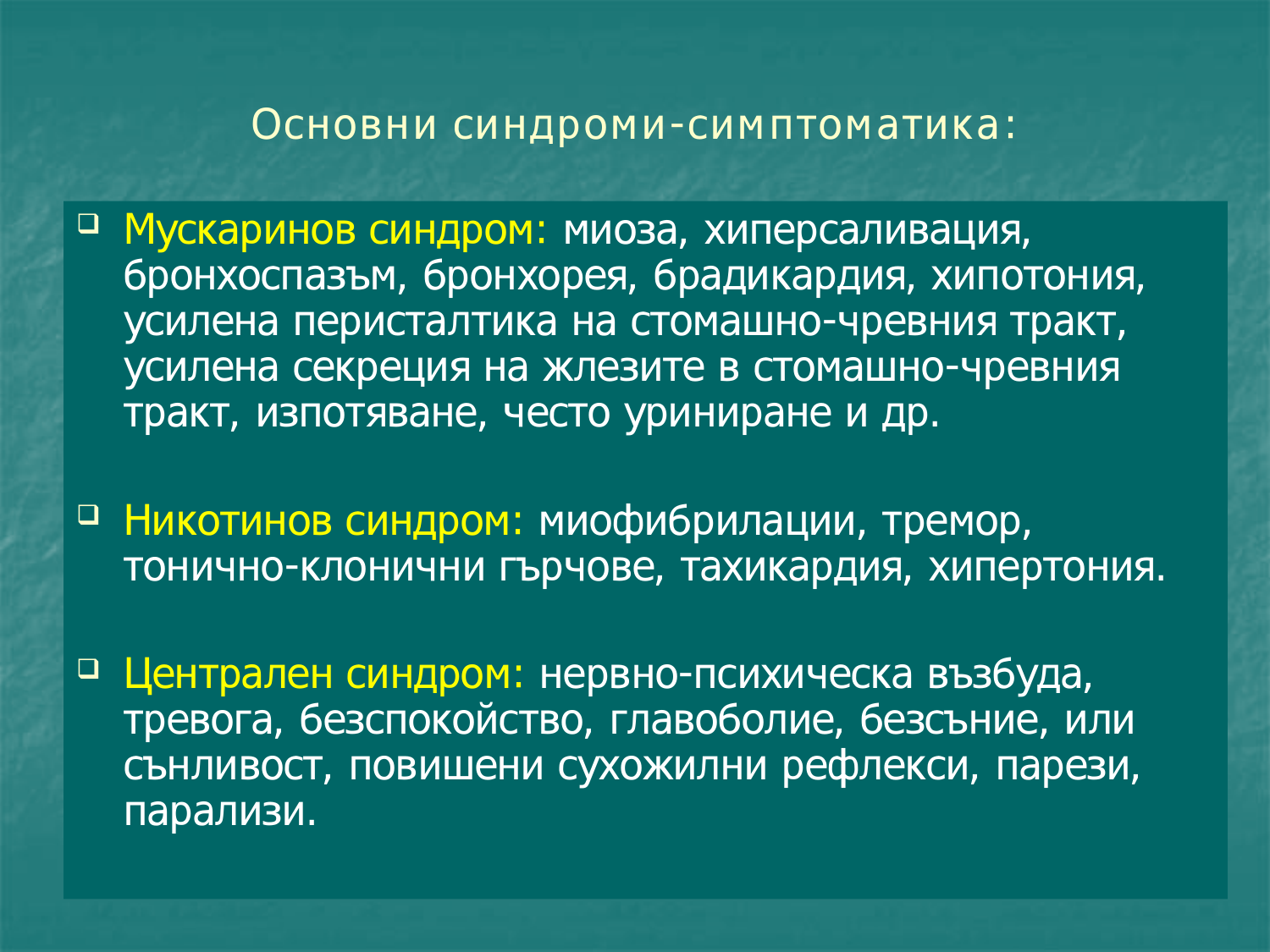

# Основни синдроми-симптоматика:
Мускаринов синдром: миоза, хиперсаливация, бронхоспазъм, бронхорея, брадикардия, хипотония, усилена перисталтика на стомашно-чревния тракт, усилена секреция на жлезите в стомашно-чревния тракт, изпотяване, често уриниране и др.

Никотинов синдром: миофибрилации, тремор, тонично-клонични гърчове, тахикардия, хипертония.

Централен синдром: нервно-психическа възбуда, тревога, безспокойство, главоболие, безсъние, или сънливост, повишени сухожилни рефлекси, парези, парализи.